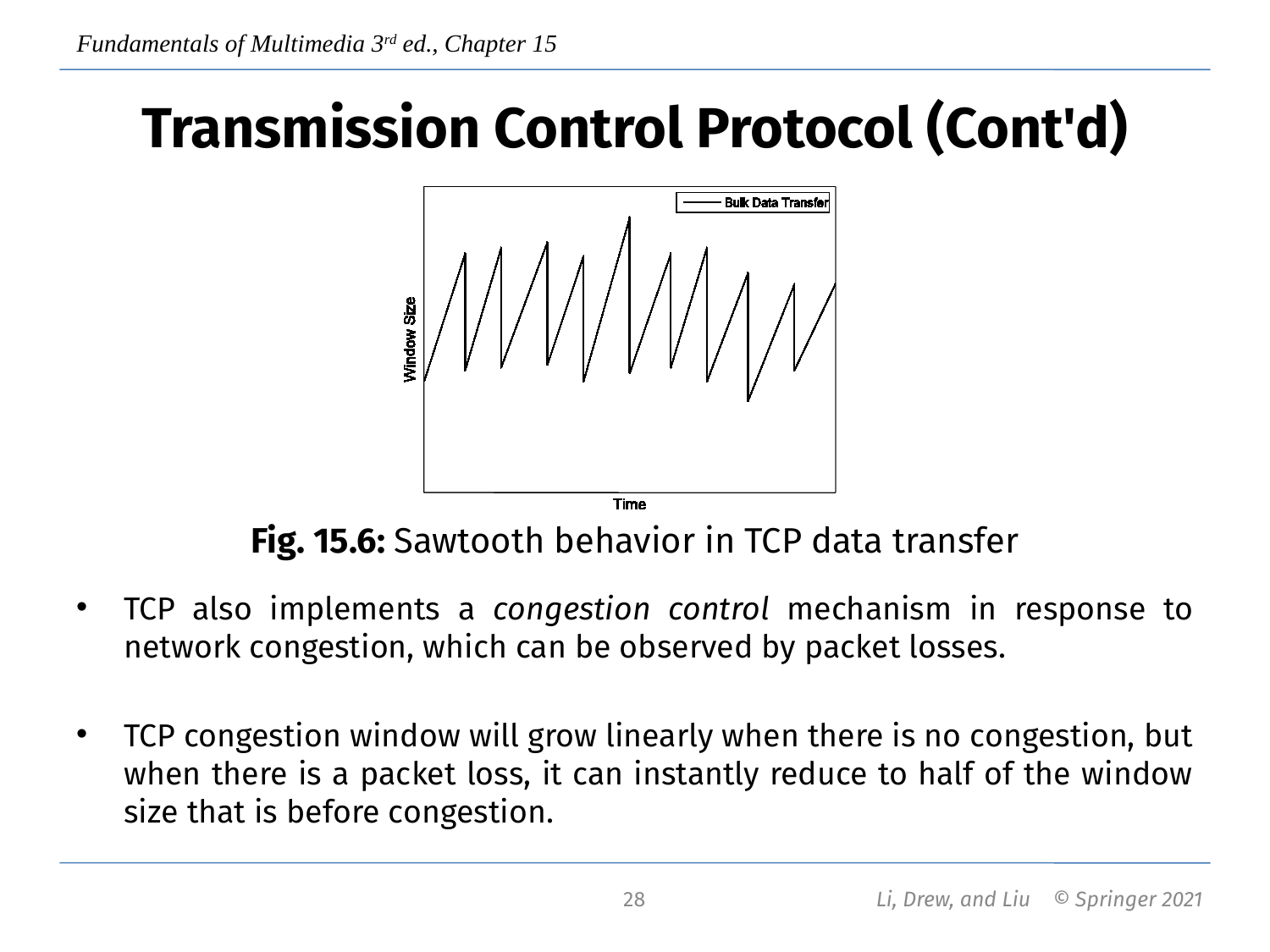

# Transmission Control Protocol (Cont'd)

Fig. 15.6: Sawtooth behavior in TCP data transfer
TCP also implements a congestion control mechanism in response to network congestion, which can be observed by packet losses.

TCP congestion window will grow linearly when there is no congestion, but when there is a packet loss, it can instantly reduce to half of the window size that is before congestion.
28